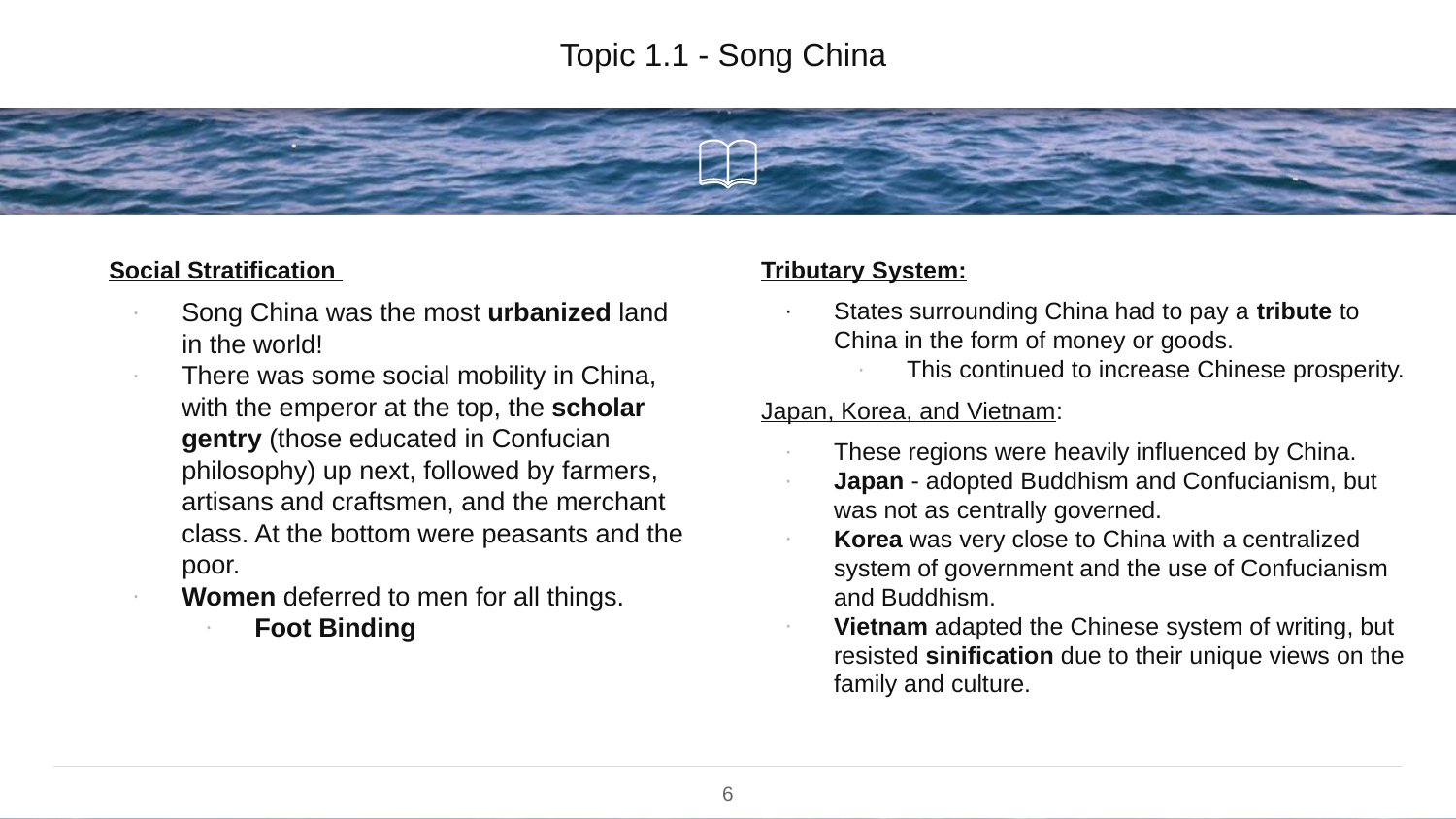

# Topic 1.1 - Song China

Social Stratification
Song China was the most urbanized land in the world!
There was some social mobility in China, with the emperor at the top, the scholar gentry (those educated in Confucian philosophy) up next, followed by farmers, artisans and craftsmen, and the merchant class. At the bottom were peasants and the poor.
Women deferred to men for all things.
Foot Binding
Tributary System:
States surrounding China had to pay a tribute to China in the form of money or goods.
This continued to increase Chinese prosperity.
Japan, Korea, and Vietnam:
These regions were heavily influenced by China.
Japan - adopted Buddhism and Confucianism, but was not as centrally governed.
Korea was very close to China with a centralized system of government and the use of Confucianism and Buddhism.
Vietnam adapted the Chinese system of writing, but resisted sinification due to their unique views on the family and culture.

6